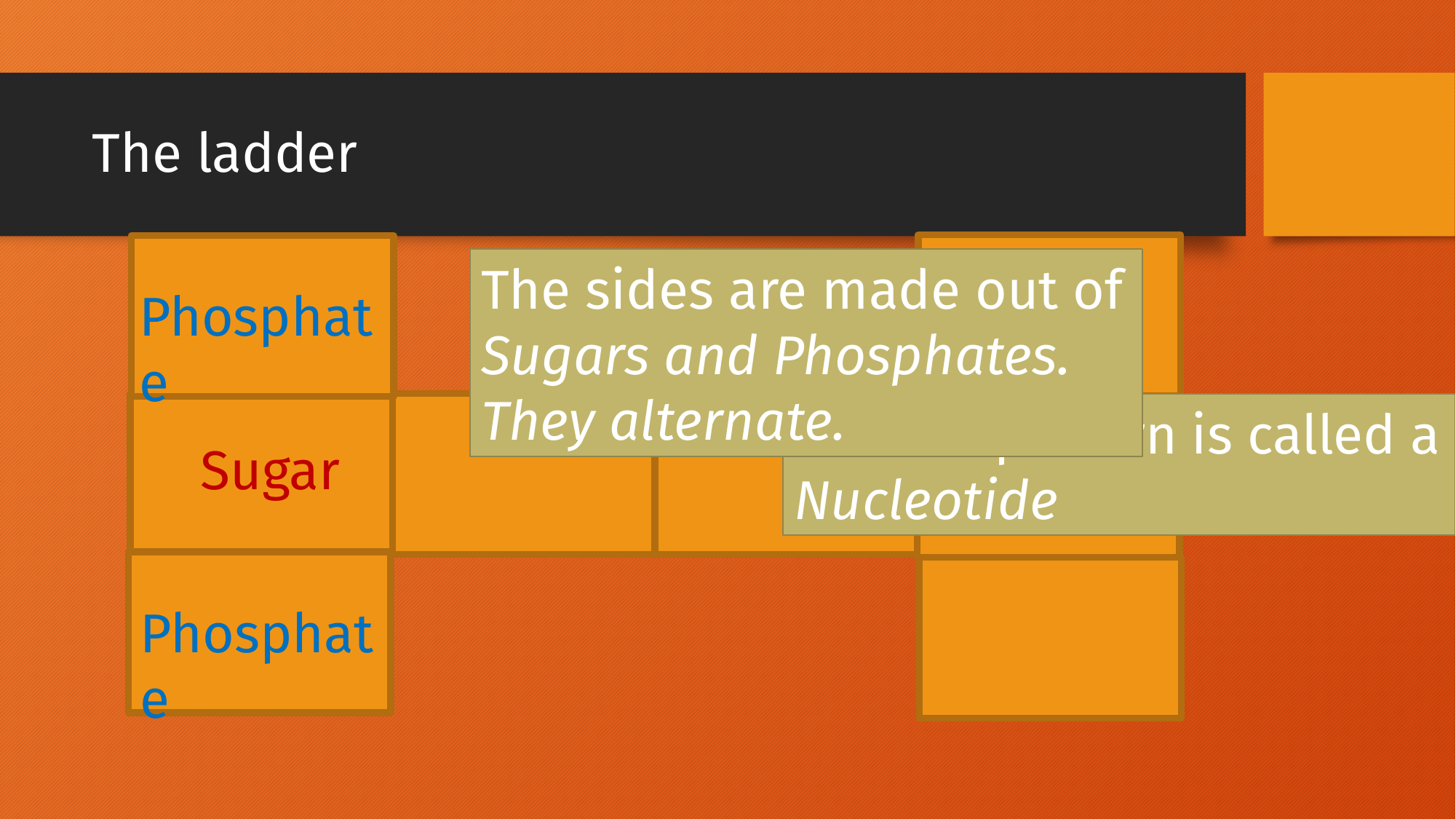

# The ladder

The sides are made out of
Sugars and Phosphates.
They alternate.
Phosphate
The “H” pattern is called a Nucleotide

Sugar

Phosphate